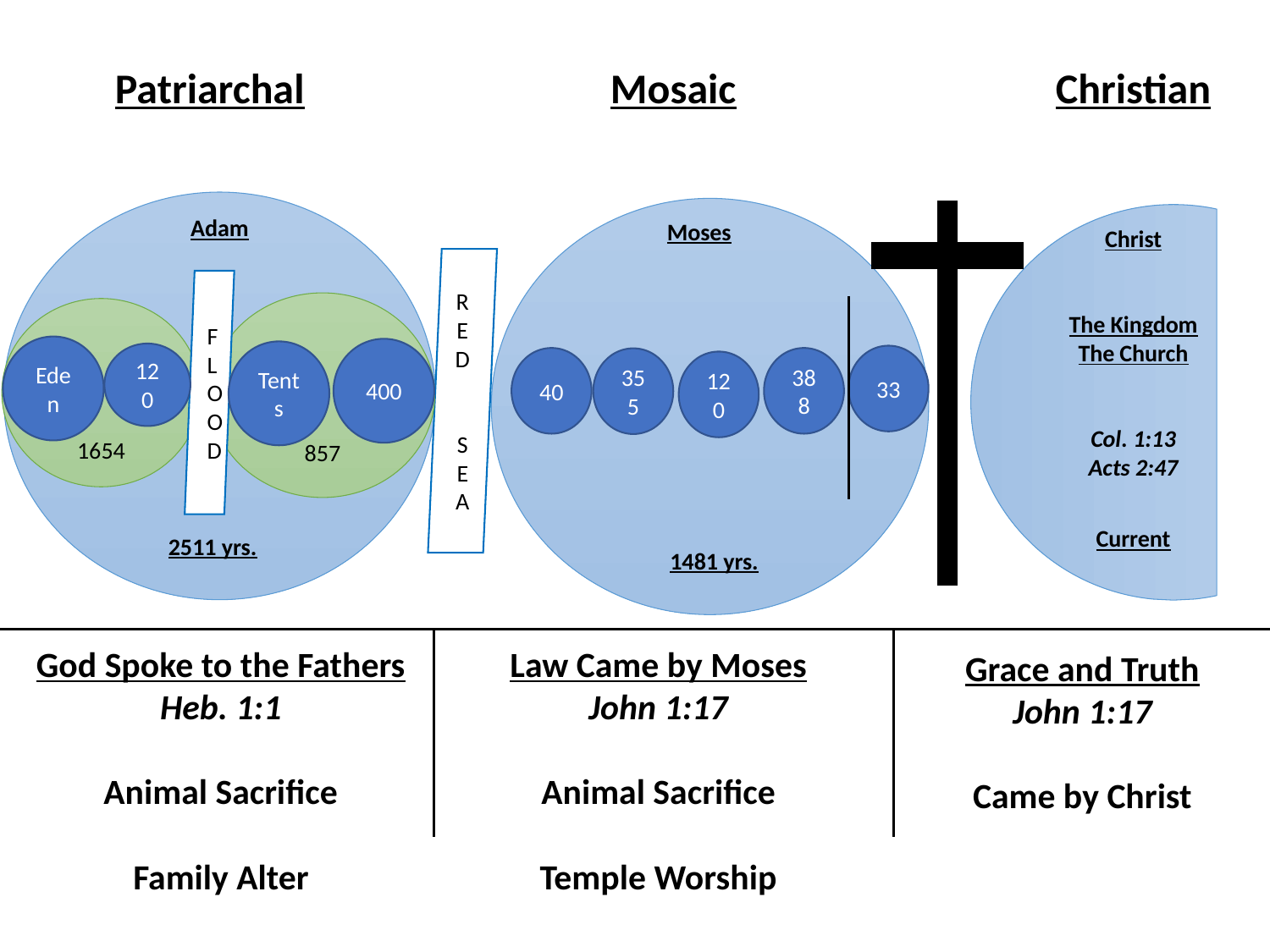

Mosaic
Christian
Patriarchal

Adam
Moses
Christ

The Kingdom
The Church

Col. 1:13
Acts 2:47
RED

SEA
FLOOD

857

1654
Eden
400
Tents
120
33
40
388
355
120
Current
2511 yrs.
1481 yrs.
God Spoke to the Fathers
Heb. 1:1

Animal Sacrifice

Family Alter
Law Came by Moses
John 1:17

Animal Sacrifice

Temple Worship
Grace and Truth
John 1:17

Came by Christ